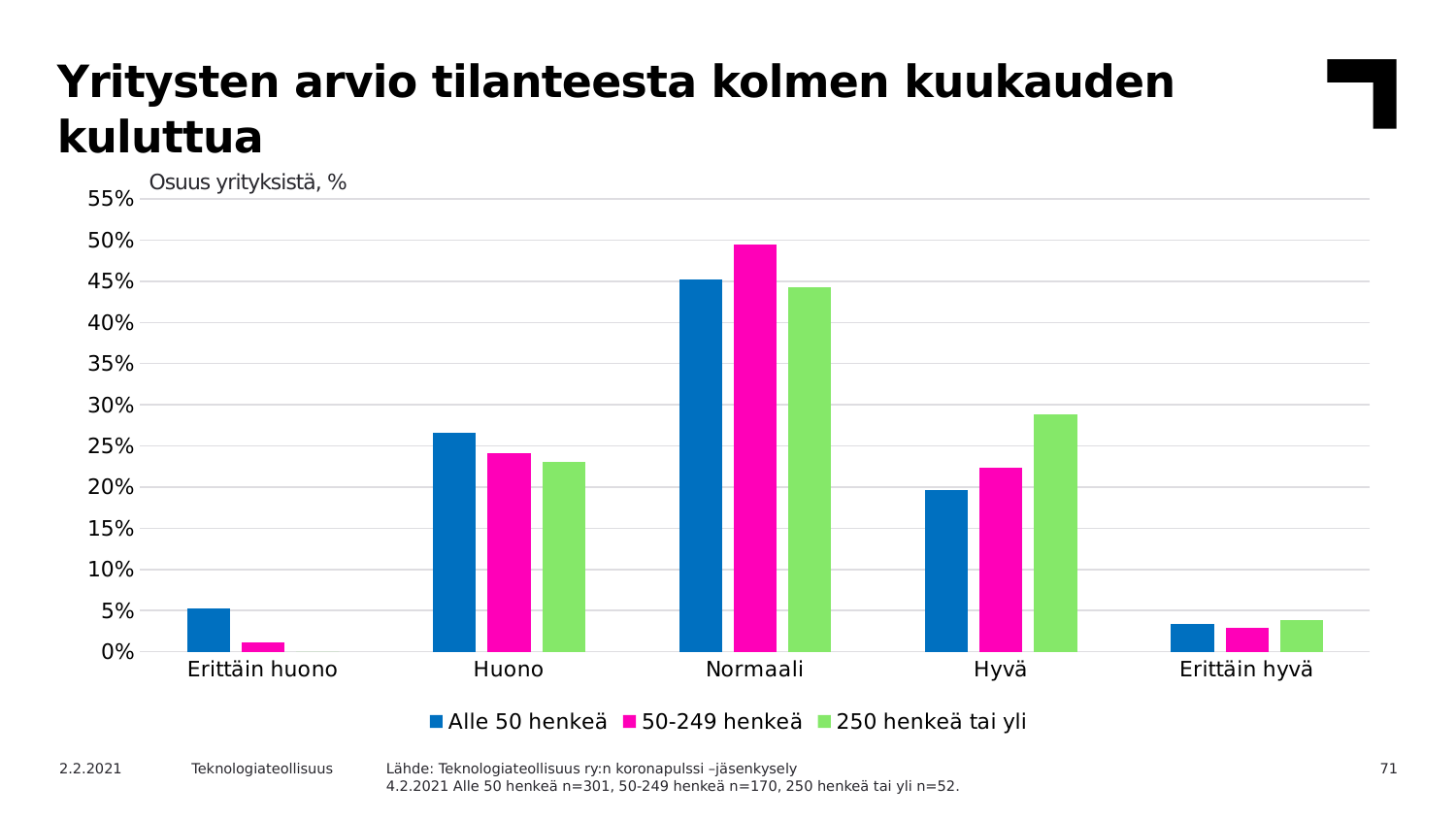

Yritysten arvio tilanteesta kolmen kuukauden kuluttua
Osuus yrityksistä, %

### Chart

| Category | Alle 50 henkeä | 50-249 henkeä | 250 henkeä tai yli |
|---|---|---|---|
| Erittäin huono | 0.053156146179401995 | 0.011764705882352941 | 0.0 |
| Huono | 0.26578073089701 | 0.2411764705882353 | 0.23076923076923078 |
| Normaali | 0.45182724252491696 | 0.49411764705882355 | 0.4423076923076923 |
| Hyvä | 0.19601328903654486 | 0.2235294117647059 | 0.28846153846153844 |
| Erittäin hyvä | 0.03322259136212625 | 0.029411764705882353 | 0.038461538461538464 |
Lähde: Teknologiateollisuus ry:n koronapulssi –jäsenkysely
4.2.2021 Alle 50 henkeä n=301, 50-249 henkeä n=170, 250 henkeä tai yli n=52.
2.2.2021
Teknologiateollisuus
71